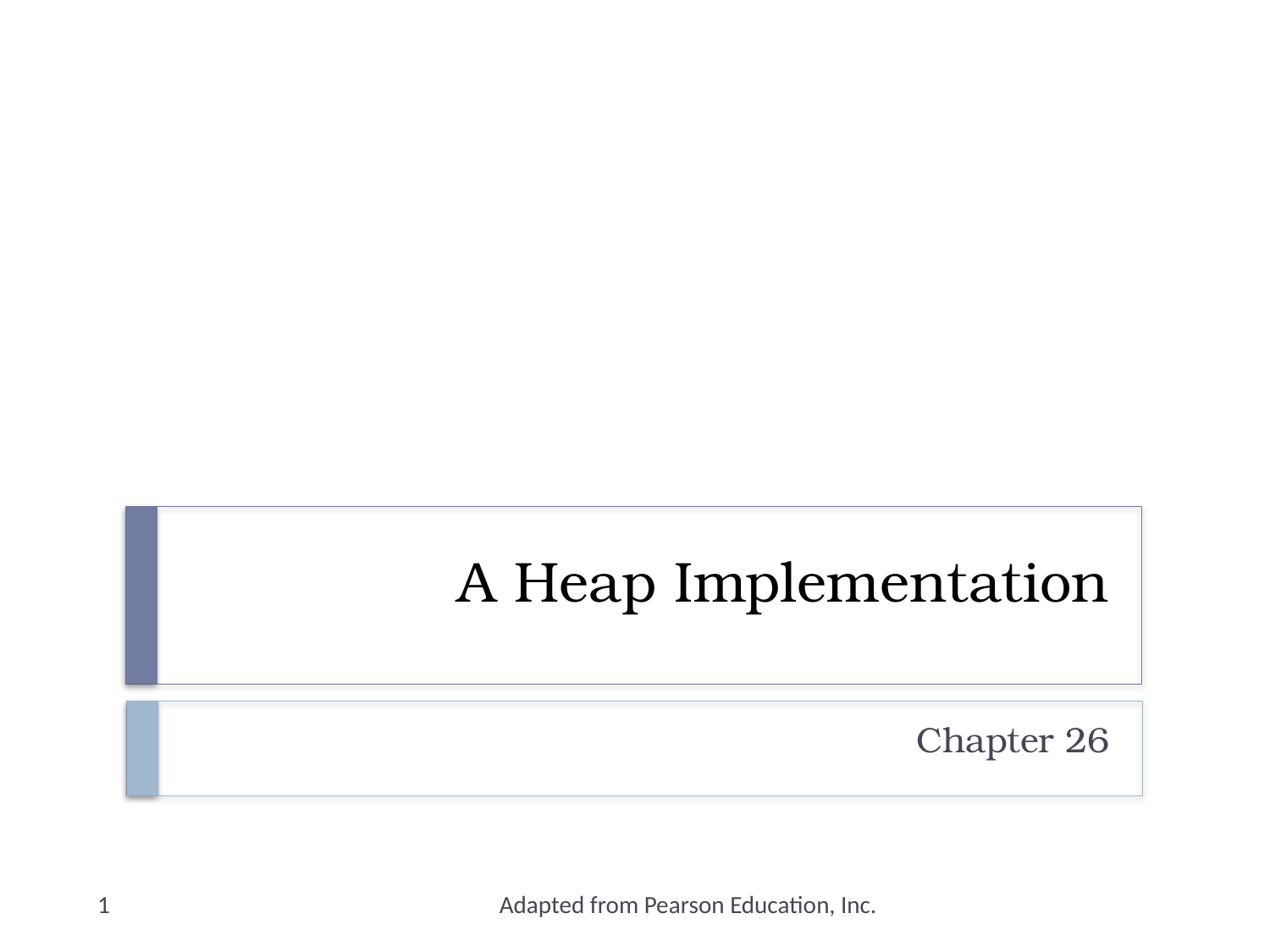

# A Heap Implementation
Chapter 26
1
Adapted from Pearson Education, Inc.